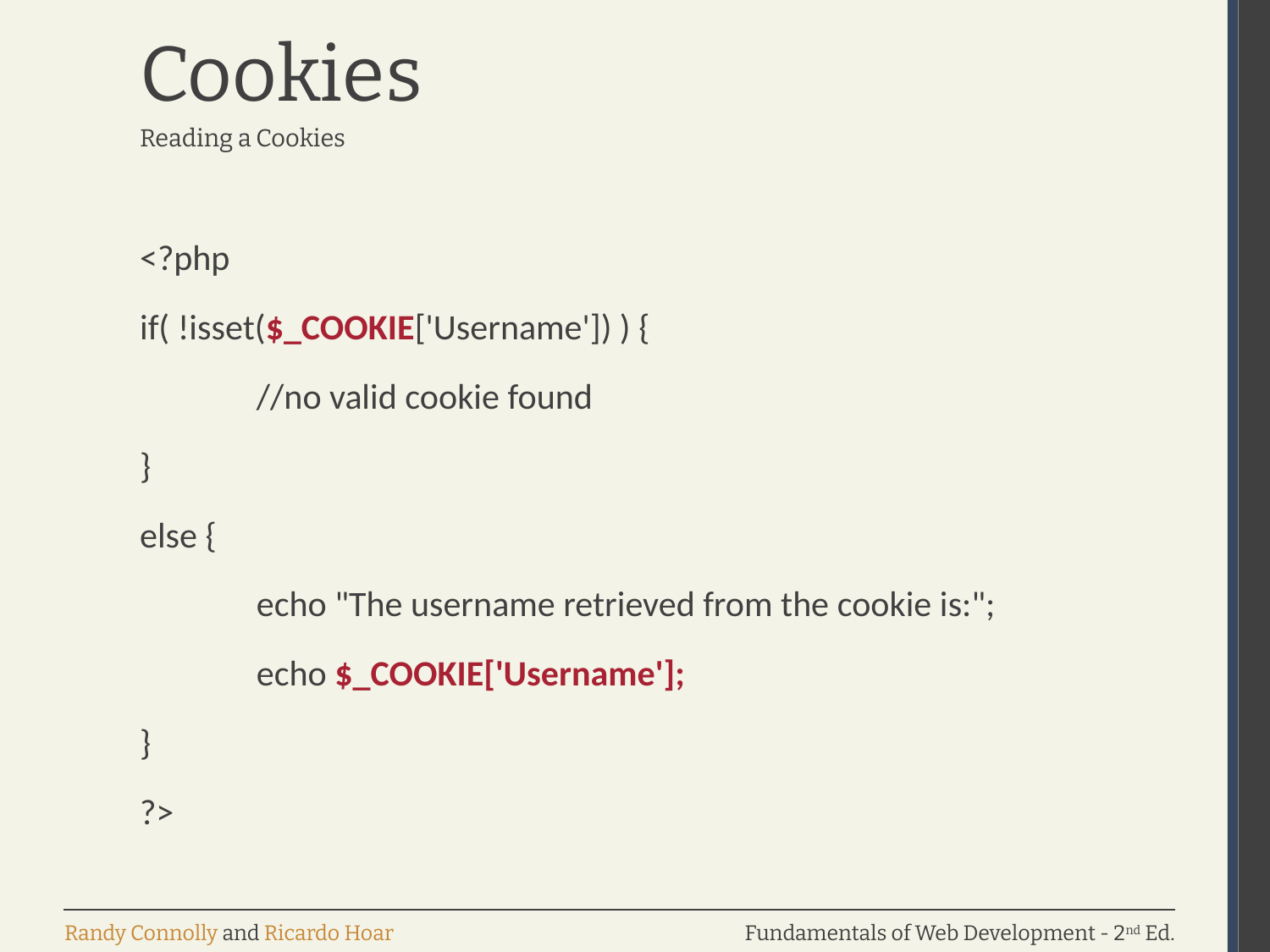

# Cookies
Reading a Cookies
<?php
if( !isset($_COOKIE['Username']) ) {
	//no valid cookie found
}
else {
	echo "The username retrieved from the cookie is:";
	echo $_COOKIE['Username'];
}
?>